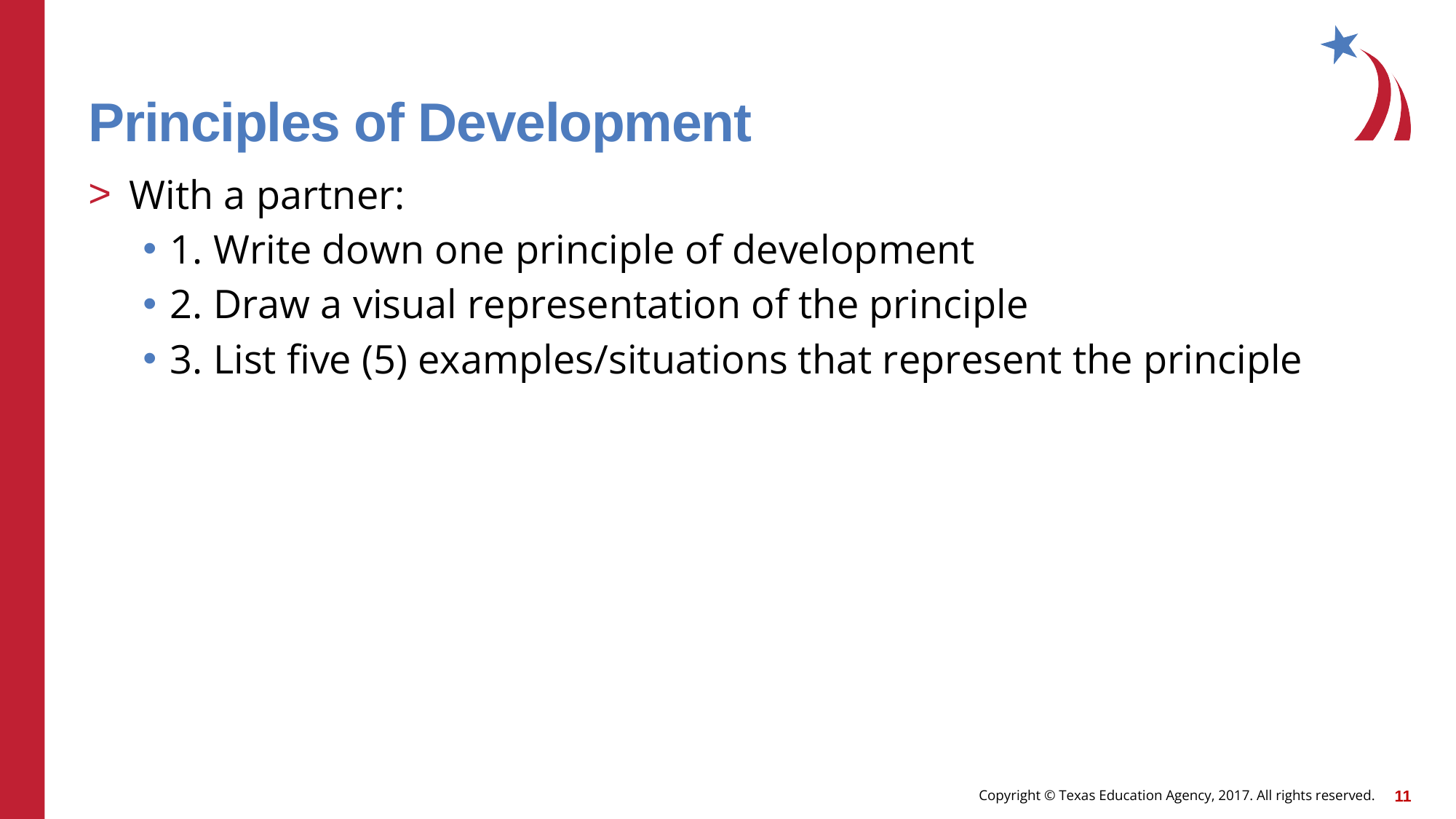

# Principles of Development
With a partner:
1. Write down one principle of development
2. Draw a visual representation of the principle
3. List five (5) examples/situations that represent the principle